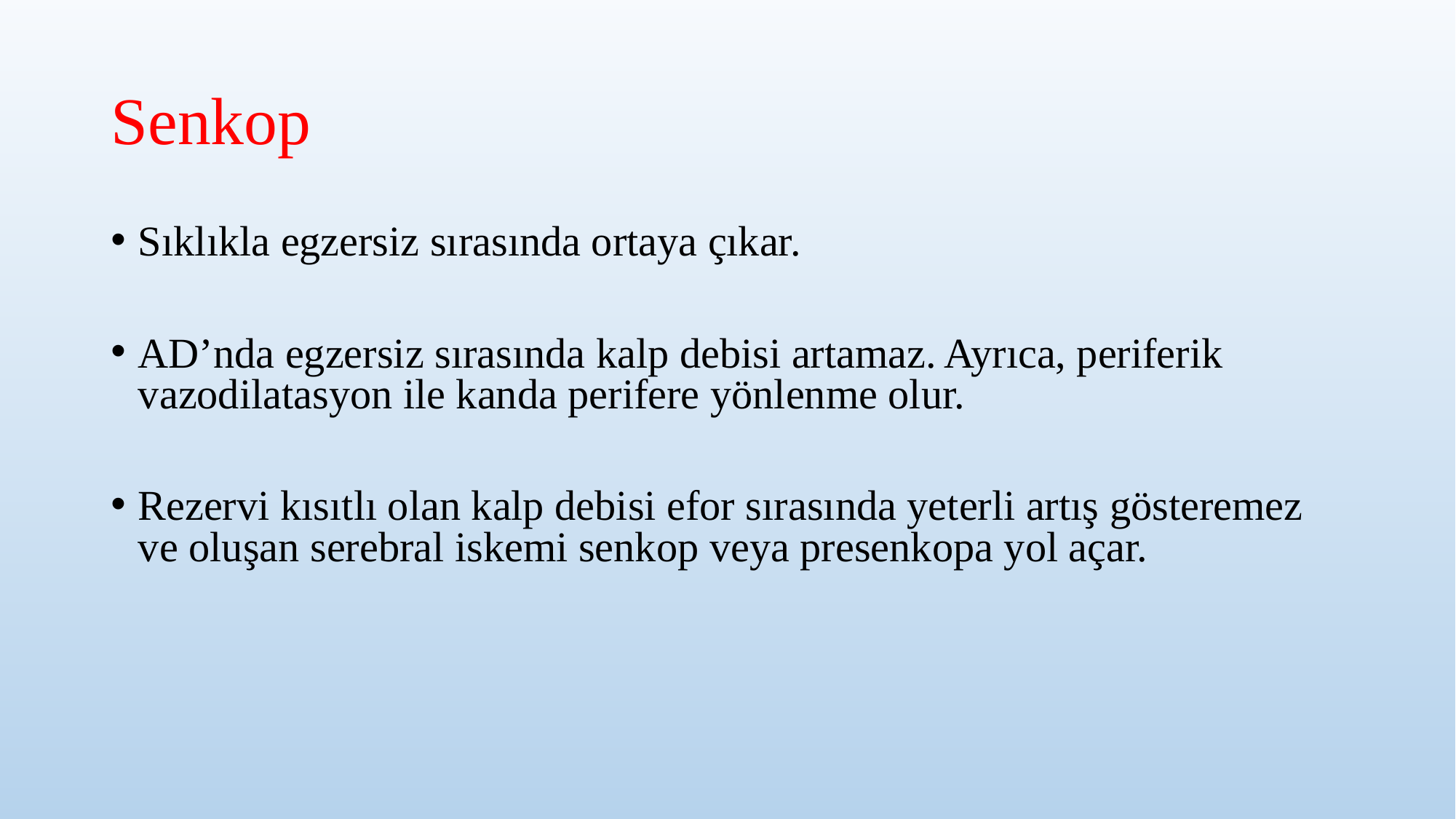

# Senkop
Sıklıkla egzersiz sırasında ortaya çıkar.

AD’nda egzersiz sırasında kalp debisi artamaz. Ayrıca, periferik vazodilatasyon ile kanda perifere yönlenme olur.

Rezervi kısıtlı olan kalp debisi efor sırasında yeterli artış gösteremez ve oluşan serebral iskemi senkop veya presenkopa yol açar.